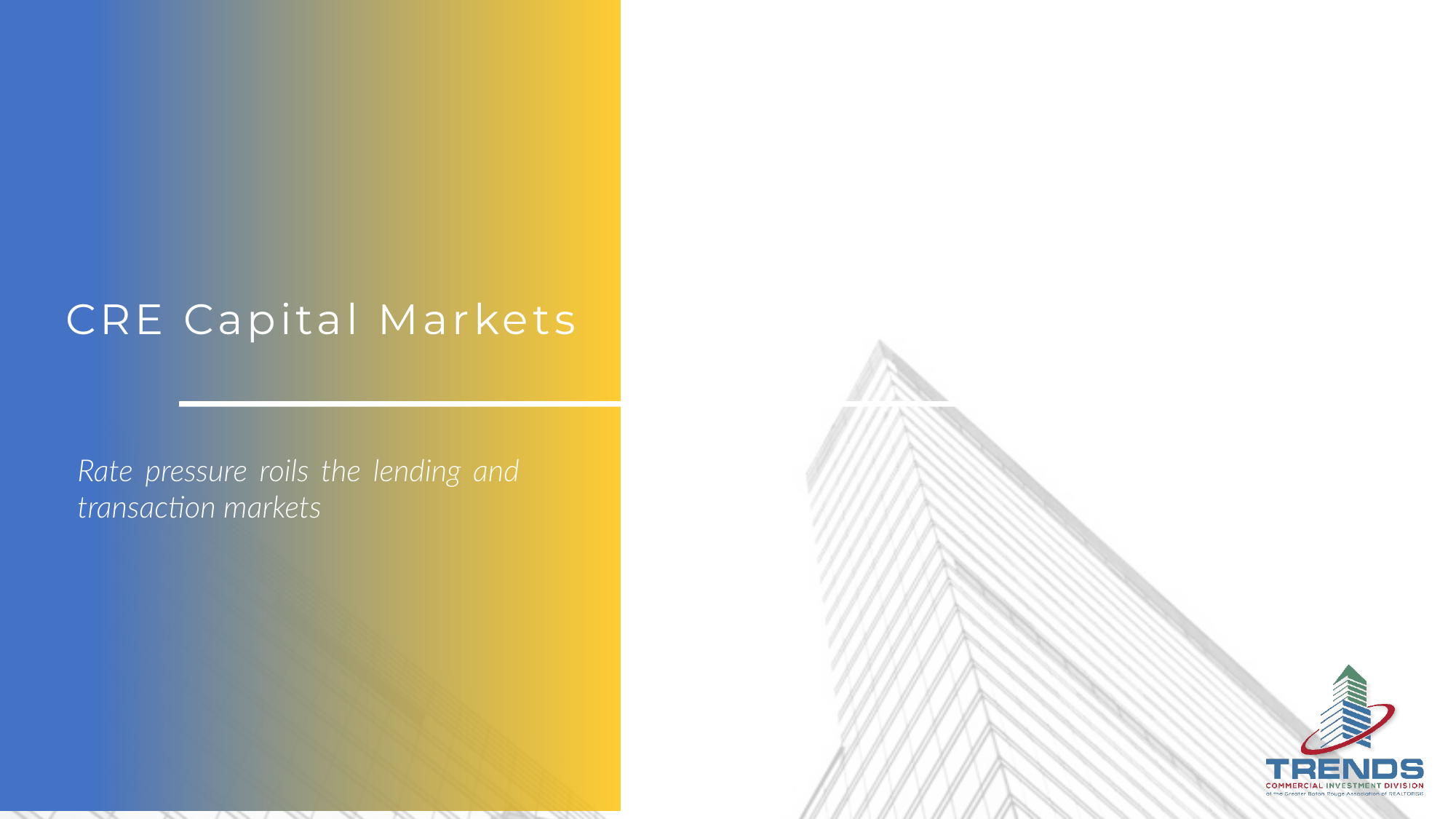

CRE Capital Markets

Rate pressure roils the lending and transaction markets